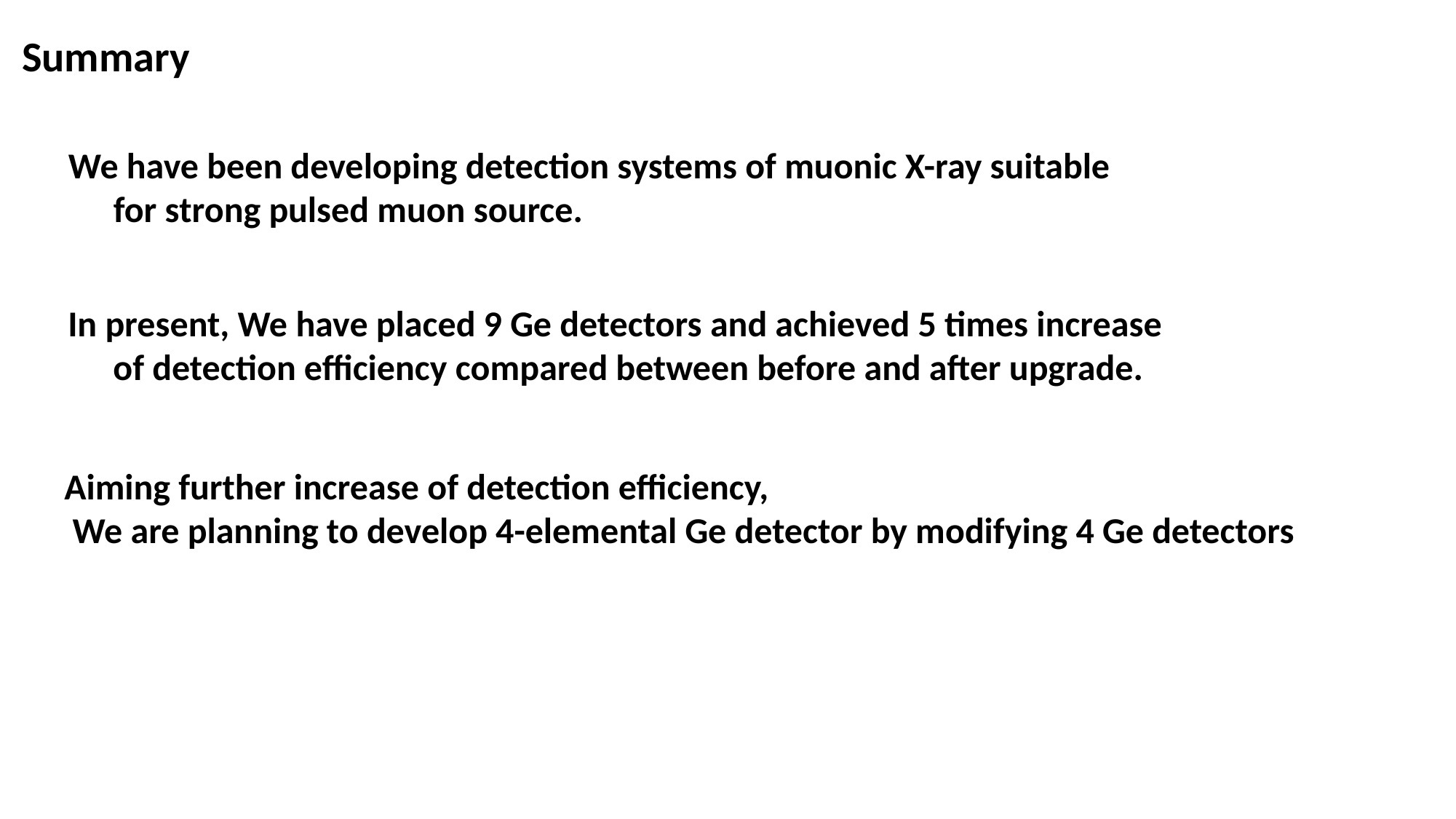

Summary
We have been developing detection systems of muonic X-ray suitable
　for strong pulsed muon source.
In present, We have placed 9 Ge detectors and achieved 5 times increase
　of detection efficiency compared between before and after upgrade.
Aiming further increase of detection efficiency,
 We are planning to develop 4-elemental Ge detector by modifying 4 Ge detectors